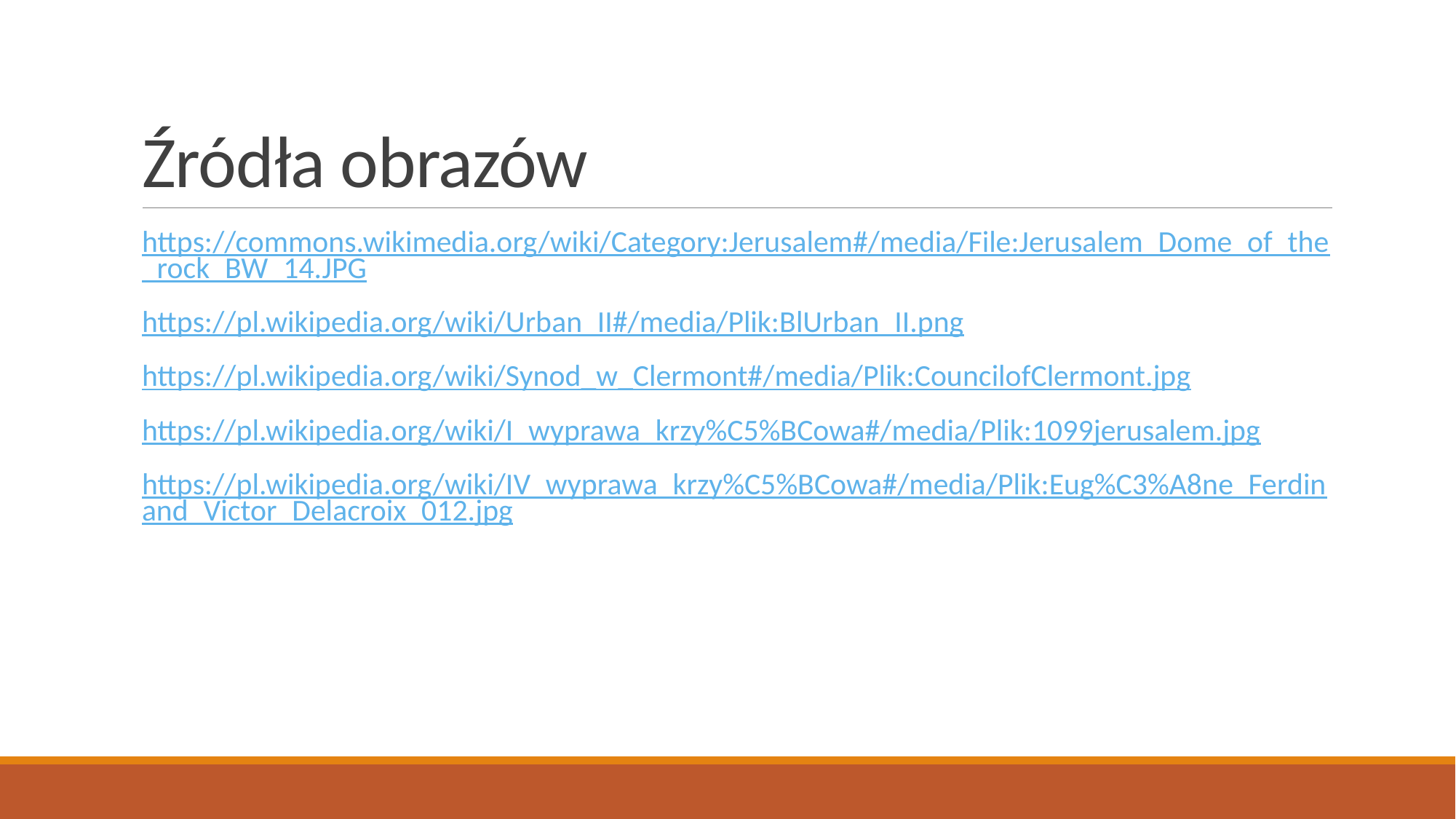

# Źródła obrazów
https://commons.wikimedia.org/wiki/Category:Jerusalem#/media/File:Jerusalem_Dome_of_the_rock_BW_14.JPG
https://pl.wikipedia.org/wiki/Urban_II#/media/Plik:BlUrban_II.png
https://pl.wikipedia.org/wiki/Synod_w_Clermont#/media/Plik:CouncilofClermont.jpg
https://pl.wikipedia.org/wiki/I_wyprawa_krzy%C5%BCowa#/media/Plik:1099jerusalem.jpg
https://pl.wikipedia.org/wiki/IV_wyprawa_krzy%C5%BCowa#/media/Plik:Eug%C3%A8ne_Ferdinand_Victor_Delacroix_012.jpg